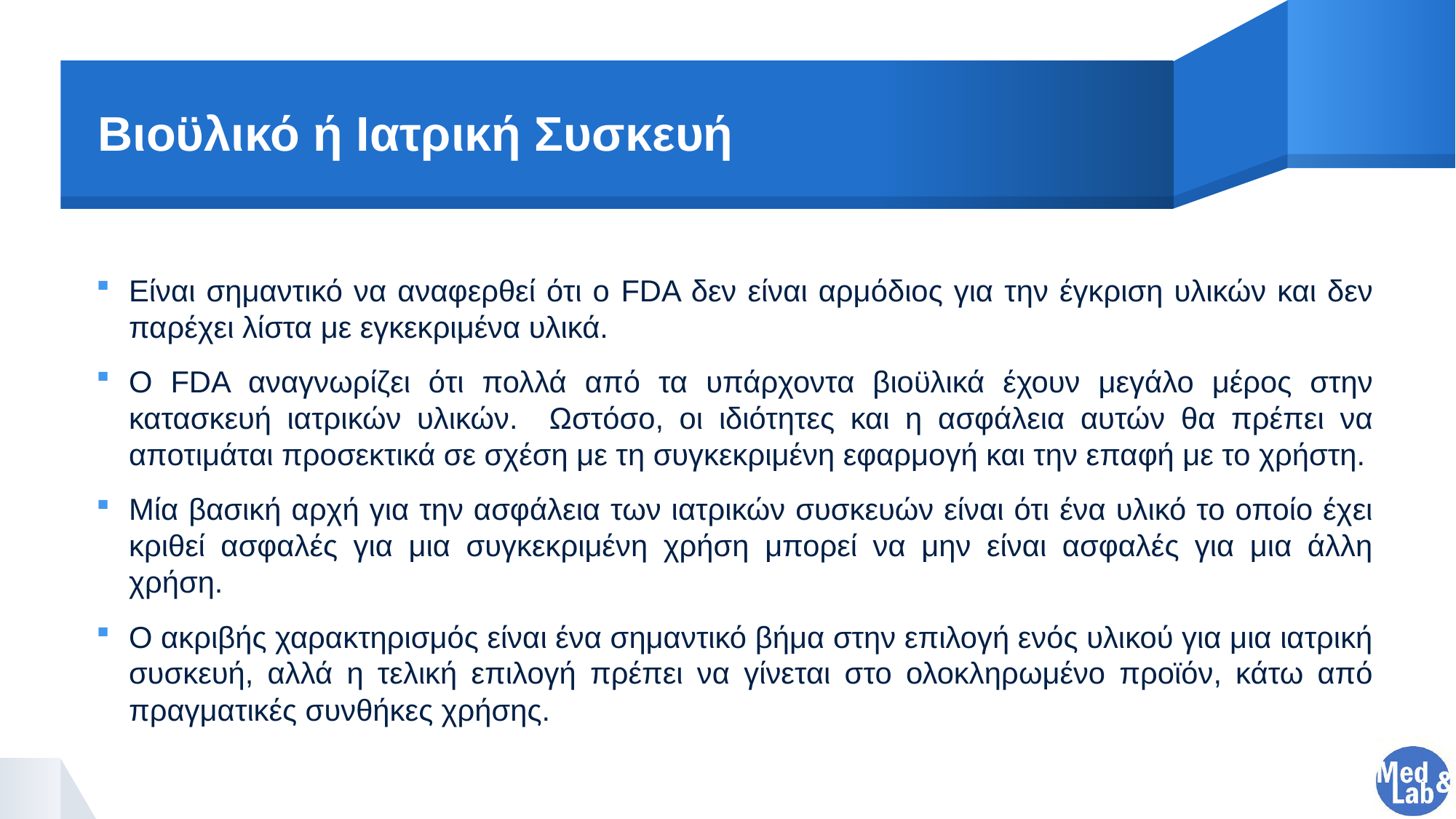

# Βιοϋλικό ή Iατρική Συσκευή
Είναι σημαντικό να αναφερθεί ότι ο FDA δεν είναι αρμόδιος για την έγκριση υλικών και δεν παρέχει λίστα με εγκεκριμένα υλικά.
Ο FDA αναγνωρίζει ότι πολλά από τα υπάρχοντα βιοϋλικά έχουν μεγάλο μέρος στην κατασκευή ιατρικών υλικών.  Ωστόσο, οι ιδιότητες και η ασφάλεια αυτών θα πρέπει να αποτιμάται προσεκτικά σε σχέση με τη συγκεκριμένη εφαρμογή και την επαφή με το χρήστη.
Μία βασική αρχή για την ασφάλεια των ιατρικών συσκευών είναι ότι ένα υλικό το οποίο έχει κριθεί ασφαλές για μια συγκεκριμένη χρήση μπορεί να μην είναι ασφαλές για μια άλλη χρήση.
Ο ακριβής χαρακτηρισμός είναι ένα σημαντικό βήμα στην επιλογή ενός υλικού για μια ιατρική συσκευή, αλλά η τελική επιλογή πρέπει να γίνεται στο ολοκληρωμένο προϊόν, κάτω από πραγματικές συνθήκες χρήσης.